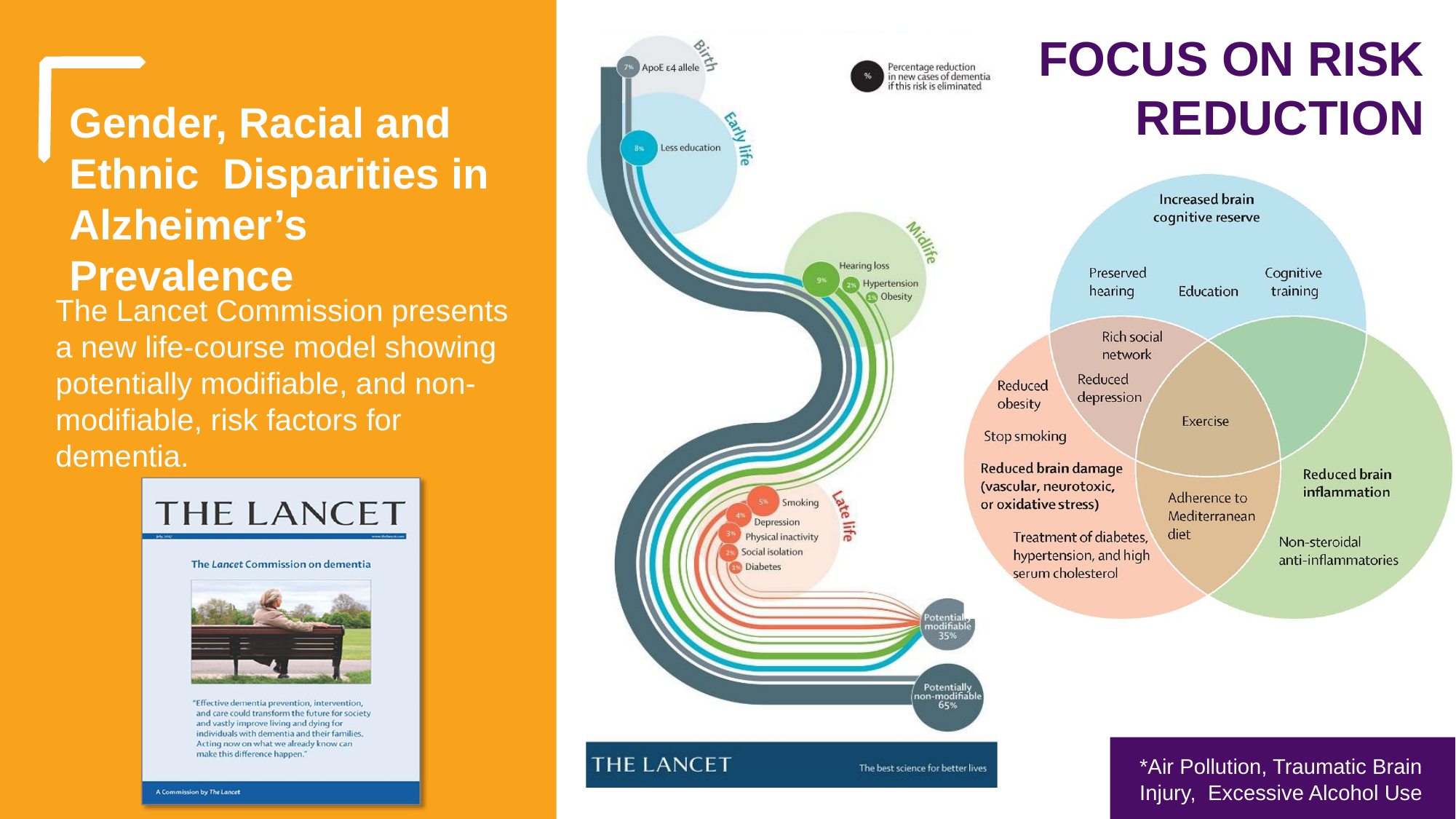

FOCUS ON RISK REDUCTION

Gender, Racial and Ethnic  Disparities in Alzheimer’s  Prevalence

The Lancet Commission presents a new life-course model showing potentially modifiable, and non-modifiable, risk factors for dementia.

*Air Pollution, Traumatic Brain Injury,  Excessive Alcohol Use